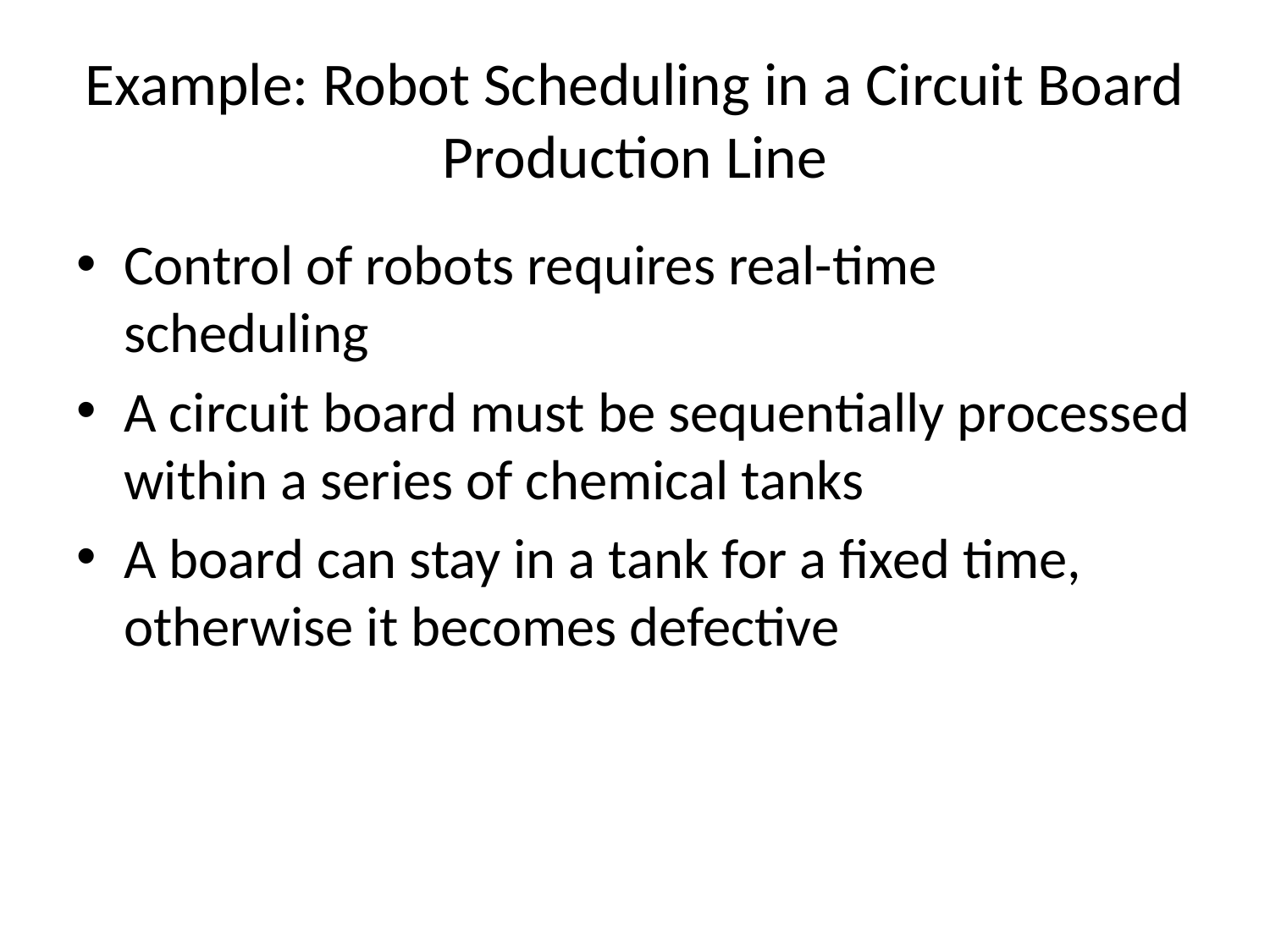

# Example: Robot Scheduling in a Circuit Board Production Line
Control of robots requires real-time scheduling
A circuit board must be sequentially processed within a series of chemical tanks
A board can stay in a tank for a fixed time, otherwise it becomes defective